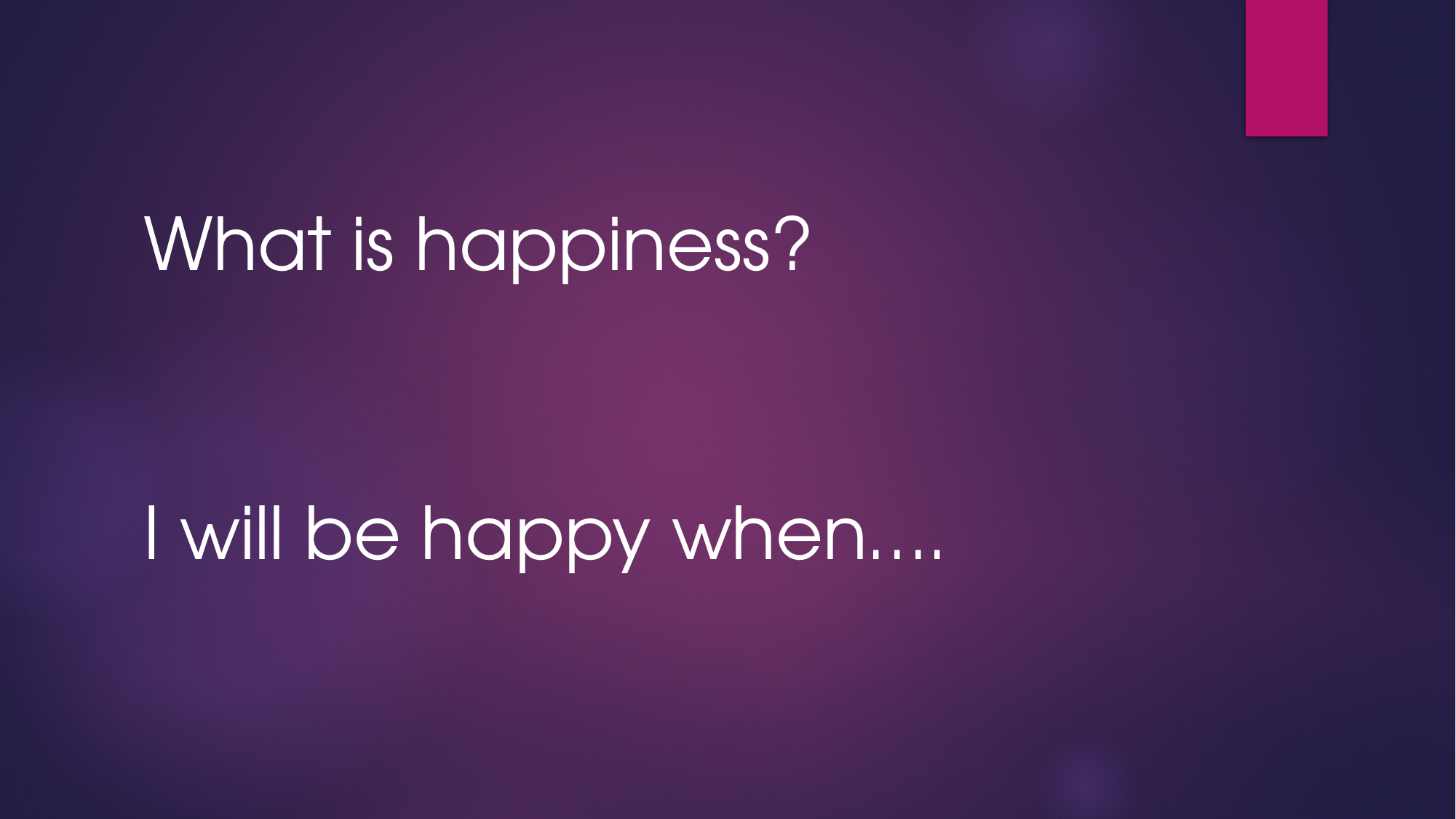

#

What is happiness?

I will be happy when….